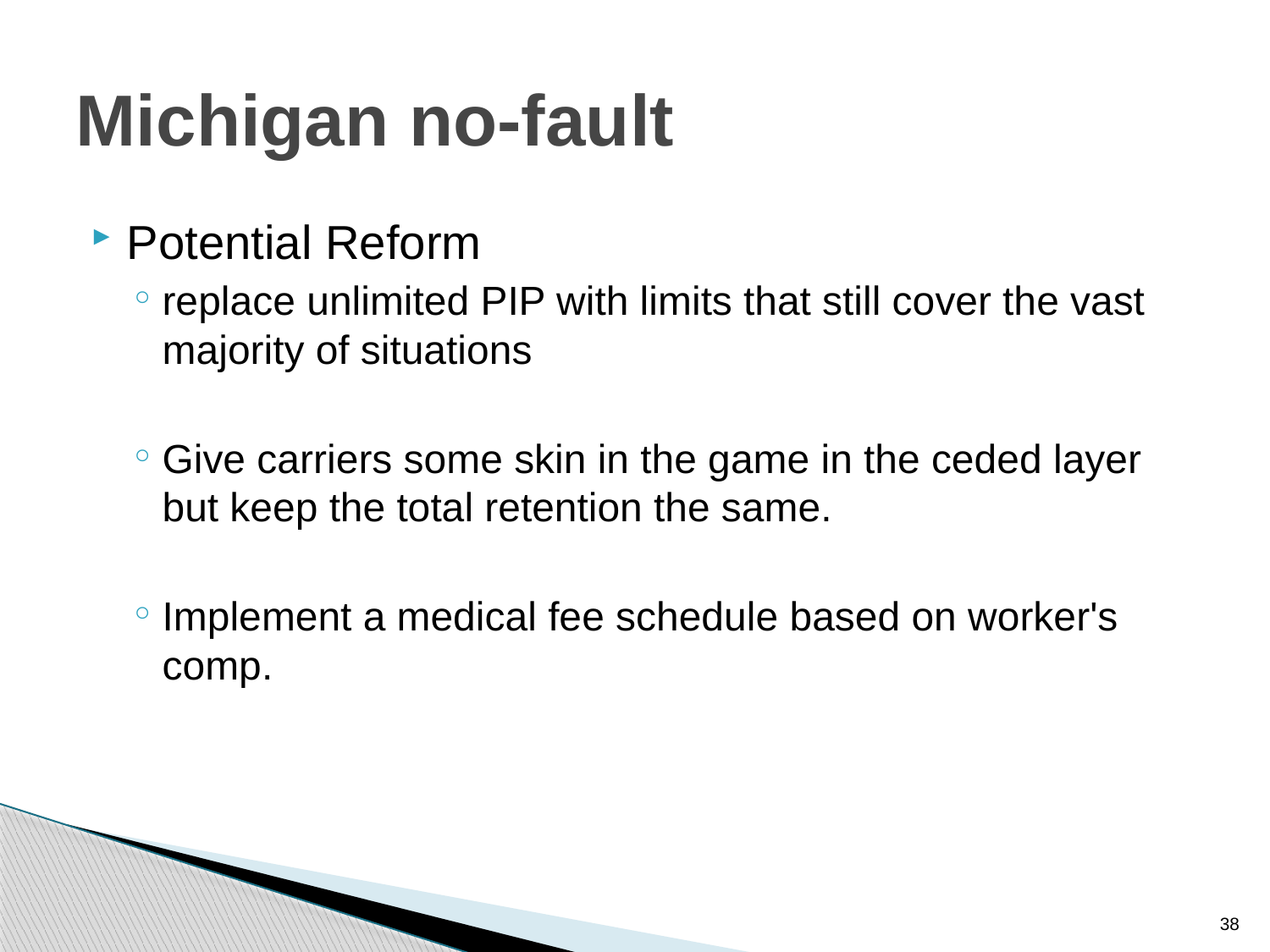

# Michigan no-fault
Potential Reform
replace unlimited PIP with limits that still cover the vast majority of situations

Give carriers some skin in the game in the ceded layer but keep the total retention the same.

Implement a medical fee schedule based on worker's comp.

38